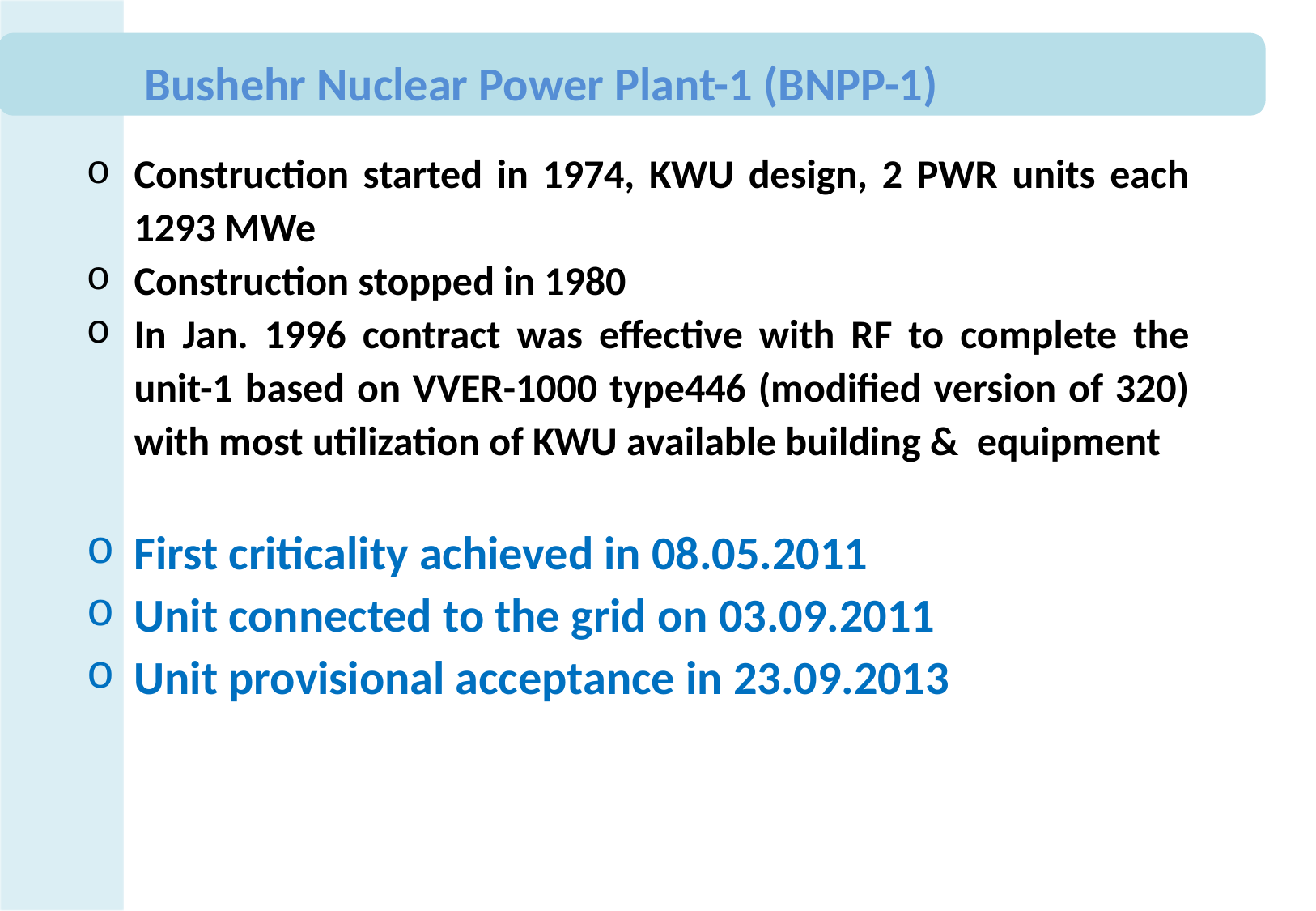

Bushehr Nuclear Power Plant-1 (BNPP-1)
Construction started in 1974, KWU design, 2 PWR units each 1293 MWe
Construction stopped in 1980
In Jan. 1996 contract was effective with RF to complete the unit-1 based on VVER-1000 type446 (modified version of 320) with most utilization of KWU available building &  equipment

First criticality achieved in 08.05.2011
Unit connected to the grid on 03.09.2011
Unit provisional acceptance in 23.09.2013
21